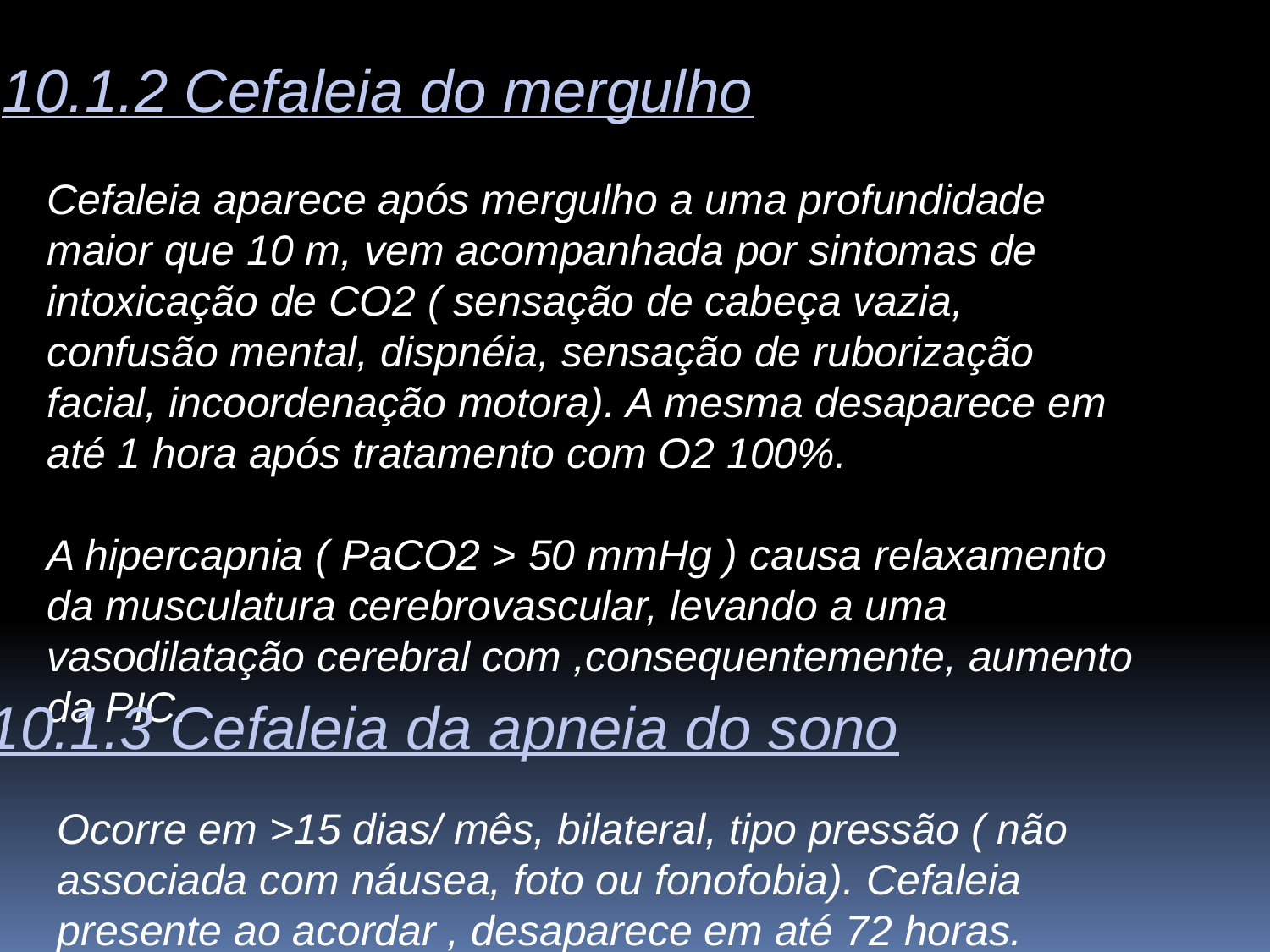

10.1.2 Cefaleia do mergulho
Cefaleia aparece após mergulho a uma profundidade maior que 10 m, vem acompanhada por sintomas de intoxicação de CO2 ( sensação de cabeça vazia, confusão mental, dispnéia, sensação de ruborização facial, incoordenação motora). A mesma desaparece em até 1 hora após tratamento com O2 100%.

A hipercapnia ( PaCO2 > 50 mmHg ) causa relaxamento da musculatura cerebrovascular, levando a uma vasodilatação cerebral com ,consequentemente, aumento da PIC.
10.1.3 Cefaleia da apneia do sono
Ocorre em >15 dias/ mês, bilateral, tipo pressão ( não associada com náusea, foto ou fonofobia). Cefaleia presente ao acordar , desaparece em até 72 horas.